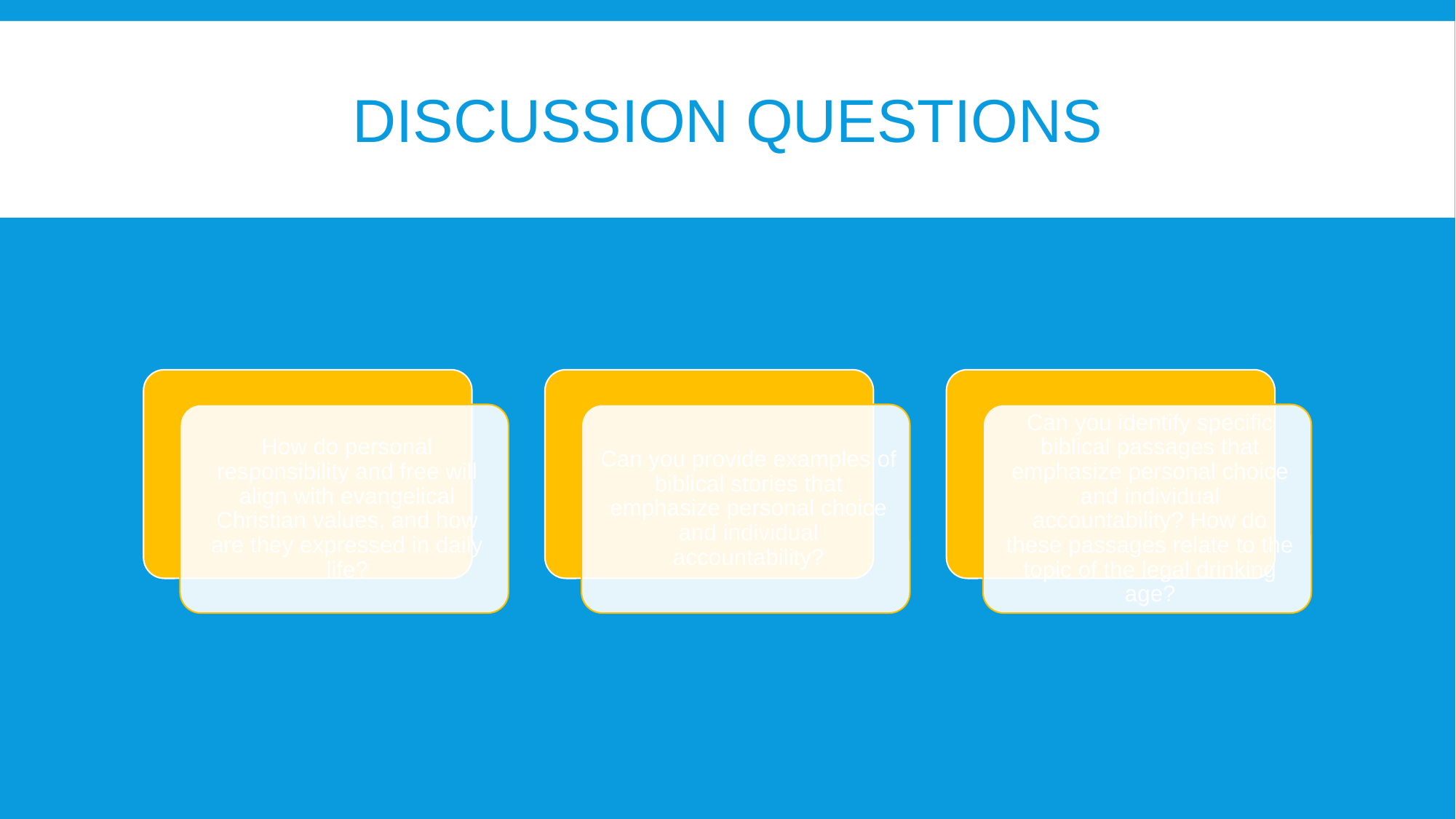

# Discussion Questions
How do personal responsibility and free will align with evangelical Christian values, and how are they expressed in daily life?
Can you provide examples of biblical stories that emphasize personal choice and individual accountability?
Can you identify specific biblical passages that emphasize personal choice and individual accountability? How do these passages relate to the topic of the legal drinking age?